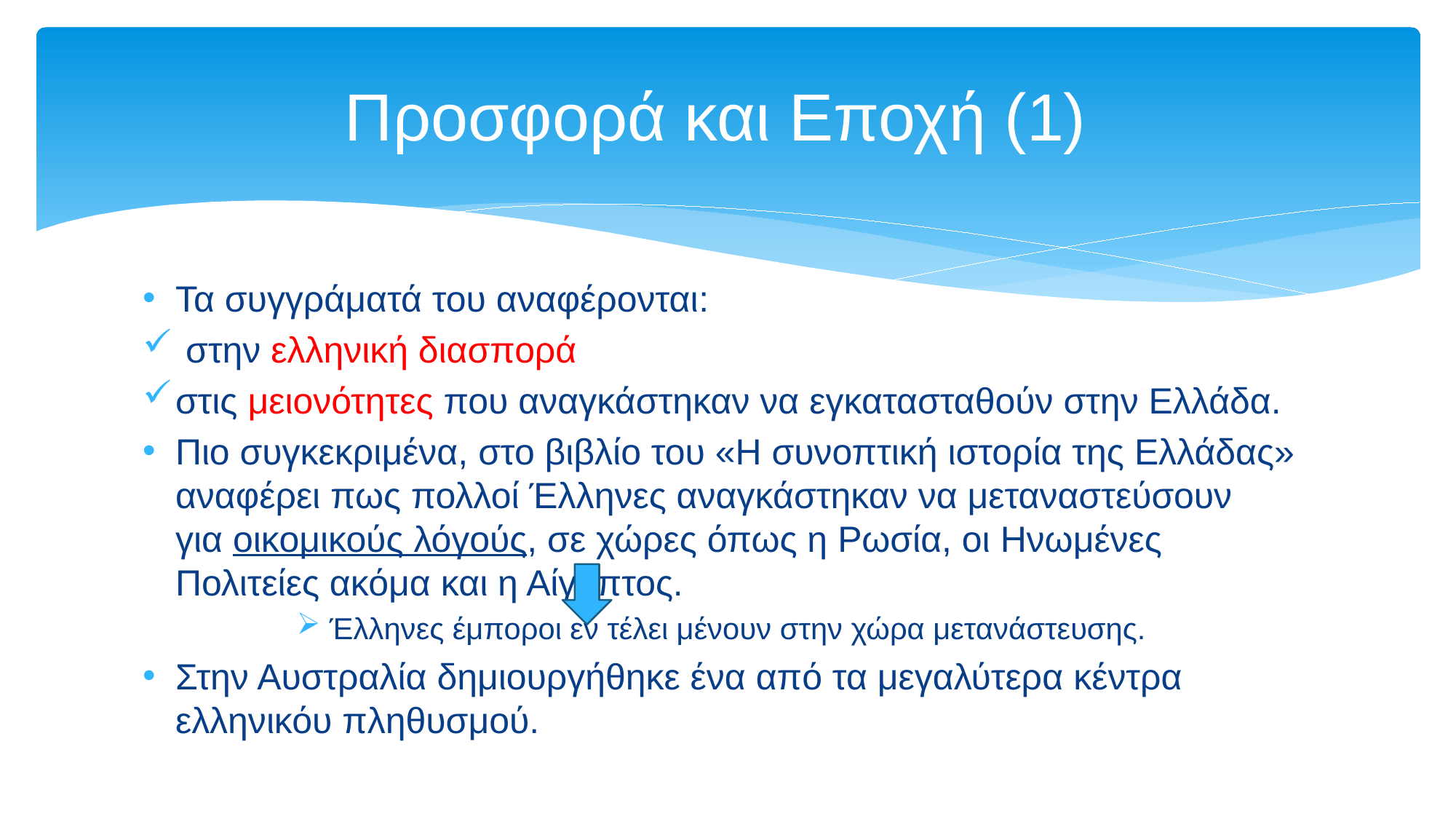

# Προσφορά και Εποχή (1)
Τα συγγράματά του αναφέρονται:
 στην ελληνική διασπορά
στις μειονότητες που αναγκάστηκαν να εγκατασταθούν στην Ελλάδα.
Πιο συγκεκριμένα, στο βιβλίο του «Η συνοπτική ιστορία της Ελλάδας» αναφέρει πως πολλοί Έλληνες αναγκάστηκαν να μεταναστεύσουν  για οικομικούς λόγούς, σε χώρες όπως η Ρωσία, οι Ηνωμένες Πολιτείες ακόμα και η Αίγυπτος.
Έλληνες έμποροι εν τέλει μένουν στην χώρα μετανάστευσης.
Στην Αυστραλία δημιουργήθηκε ένα από τα μεγαλύτερα κέντρα ελληνικόυ πληθυσμού.